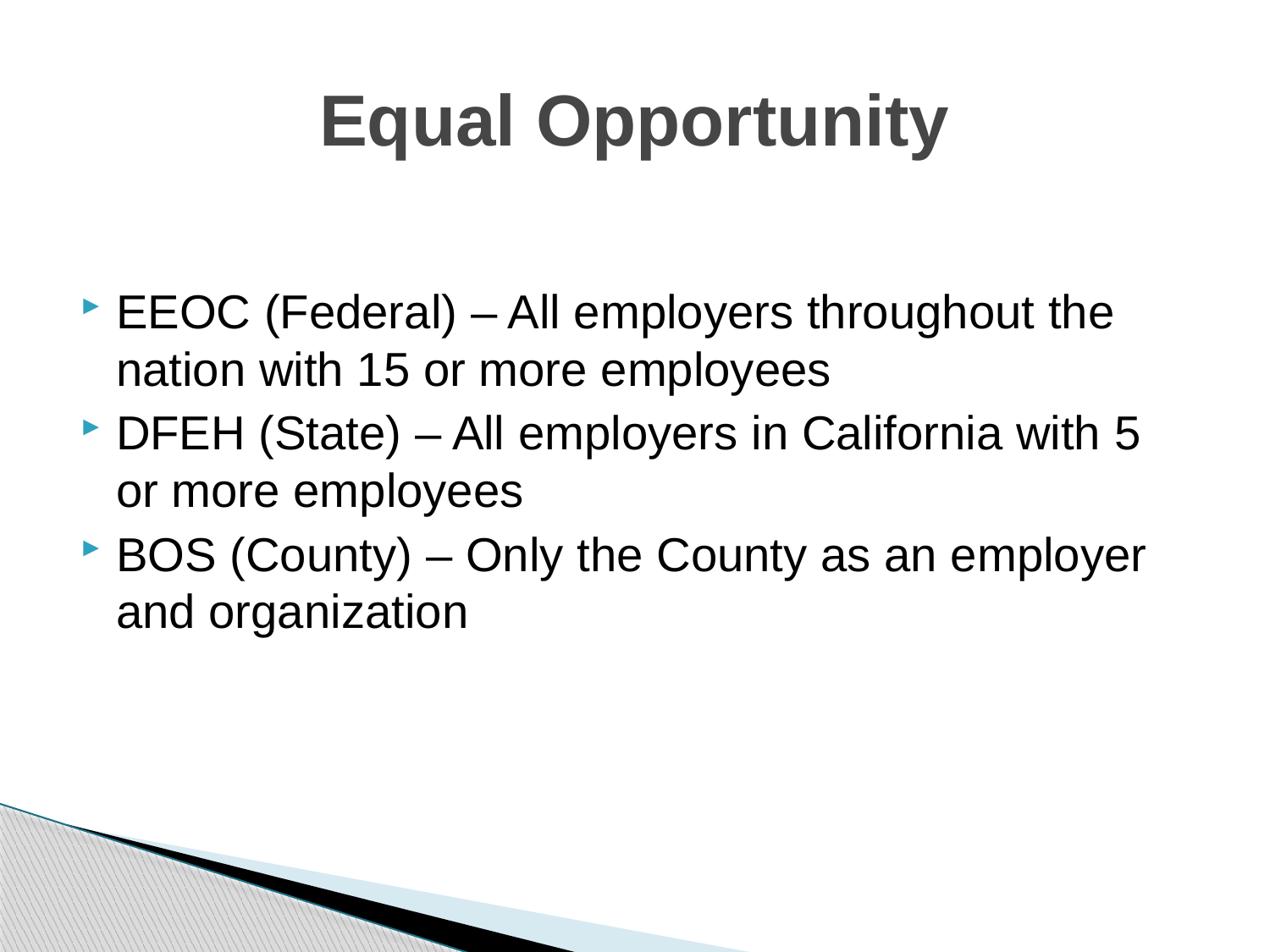

# Equal Opportunity
EEOC (Federal) – All employers throughout the nation with 15 or more employees
DFEH (State) – All employers in California with 5 or more employees
BOS (County) – Only the County as an employer and organization